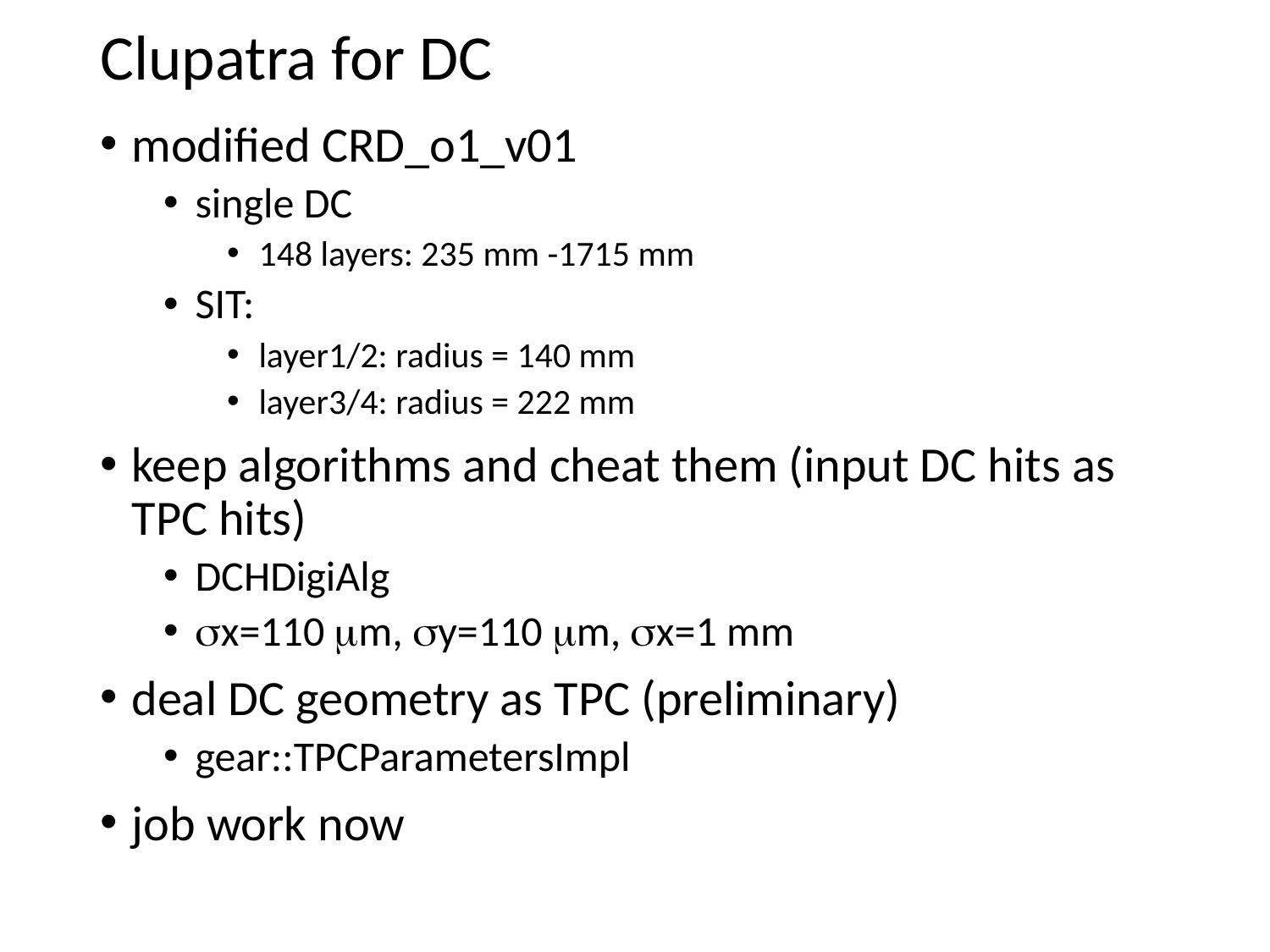

# Clupatra for DC
modified CRD_o1_v01
single DC
148 layers: 235 mm -1715 mm
SIT:
layer1/2: radius = 140 mm
layer3/4: radius = 222 mm
keep algorithms and cheat them (input DC hits as TPC hits)
DCHDigiAlg
σx=110 μm, σy=110 μm, σx=1 mm
deal DC geometry as TPC (preliminary)
gear::TPCParametersImpl
job work now